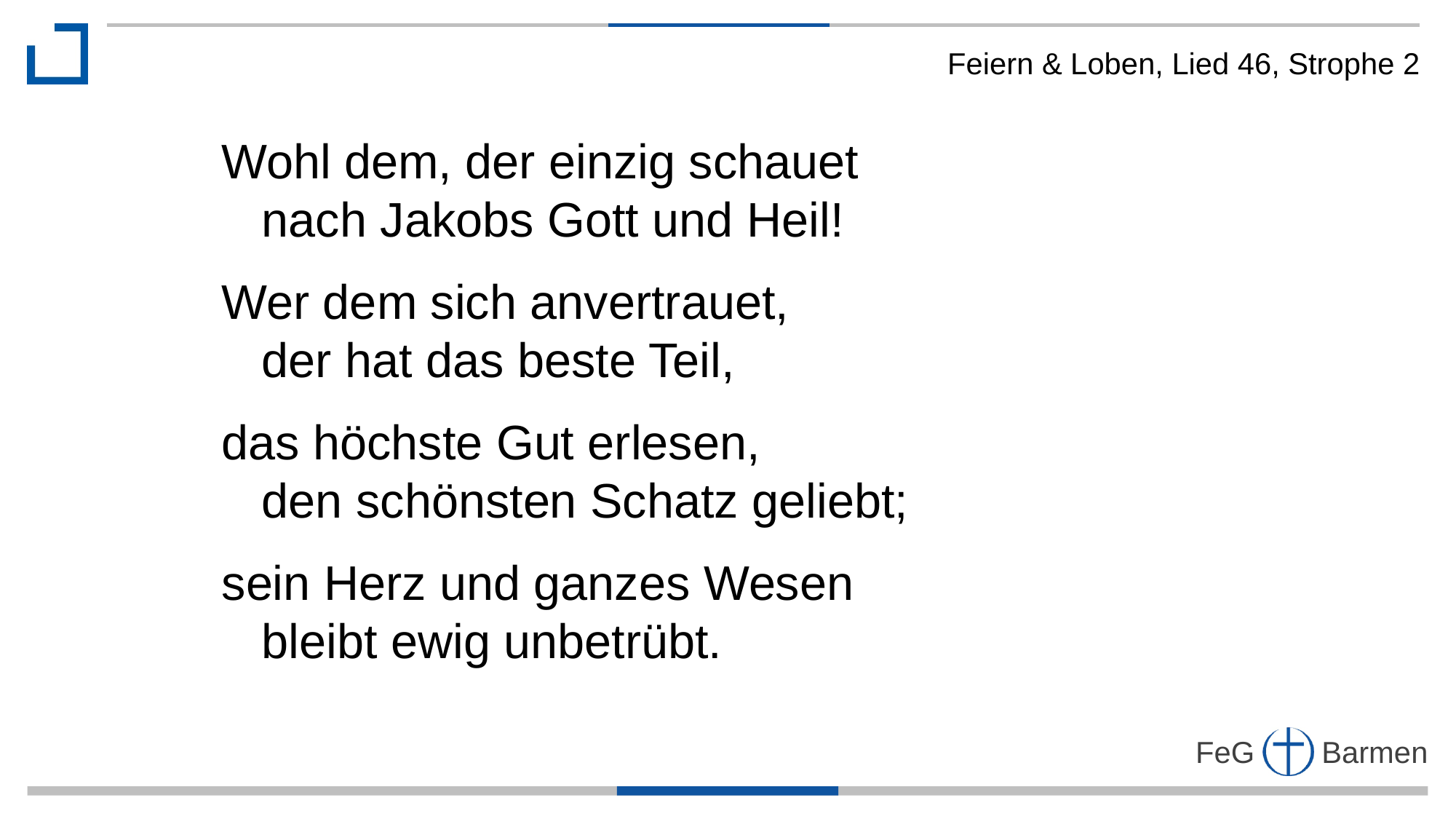

Feiern & Loben, Lied 46, Strophe 2
Wohl dem, der einzig schauet
   nach Jakobs Gott und Heil!
Wer dem sich anvertrauet,
   der hat das beste Teil,
das höchste Gut erlesen,
   den schönsten Schatz geliebt;
sein Herz und ganzes Wesen
   bleibt ewig unbetrübt.